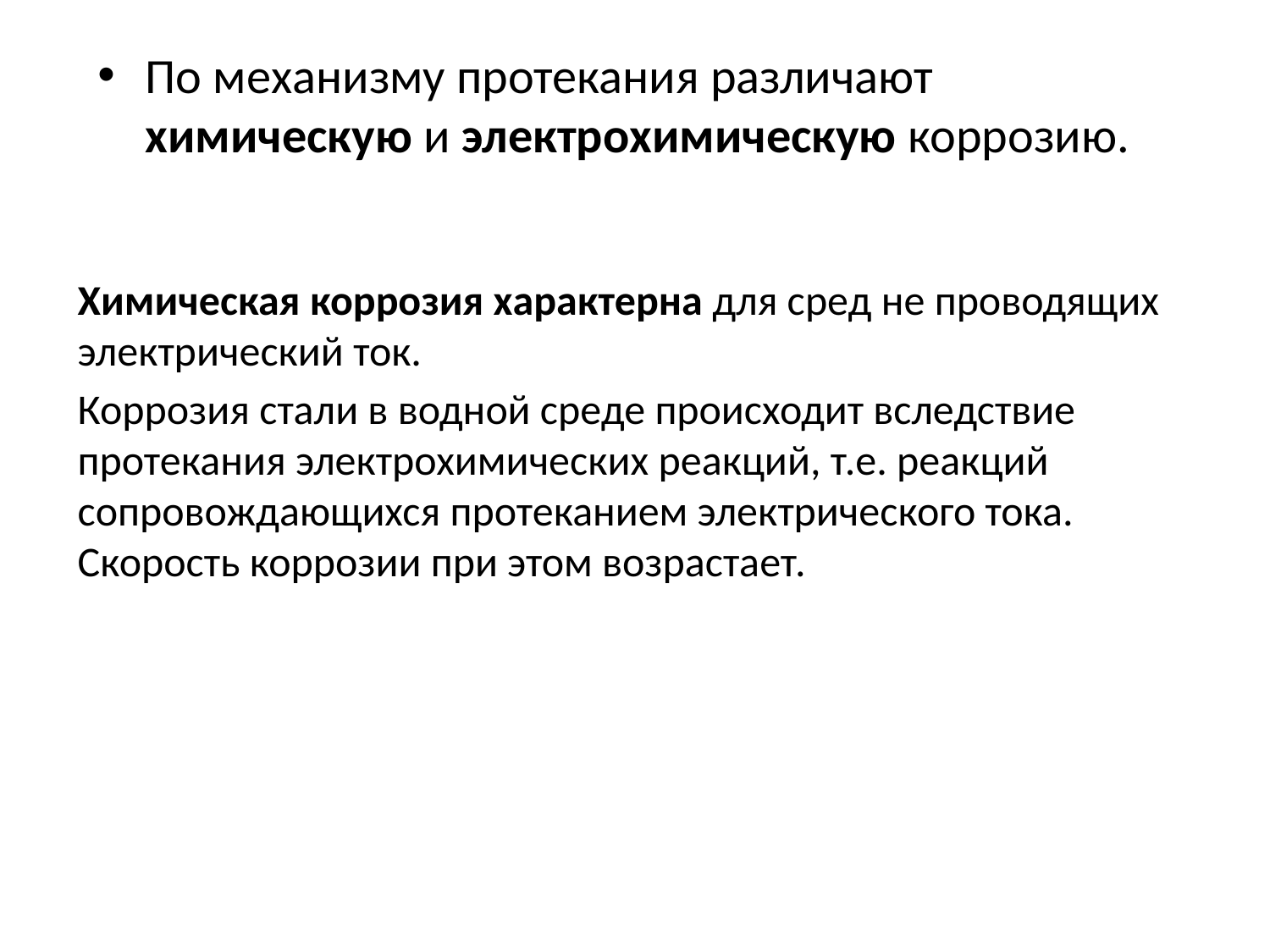

По механизму протекания различают химическую и электрохимическую коррозию.

Химическая коррозия характерна для сред не проводящих электрический ток.
Коррозия стали в водной среде происходит вследствие протекания электрохимических реакций, т.е. реакций сопровождающихся протеканием электрического тока. Скорость коррозии при этом возрастает.